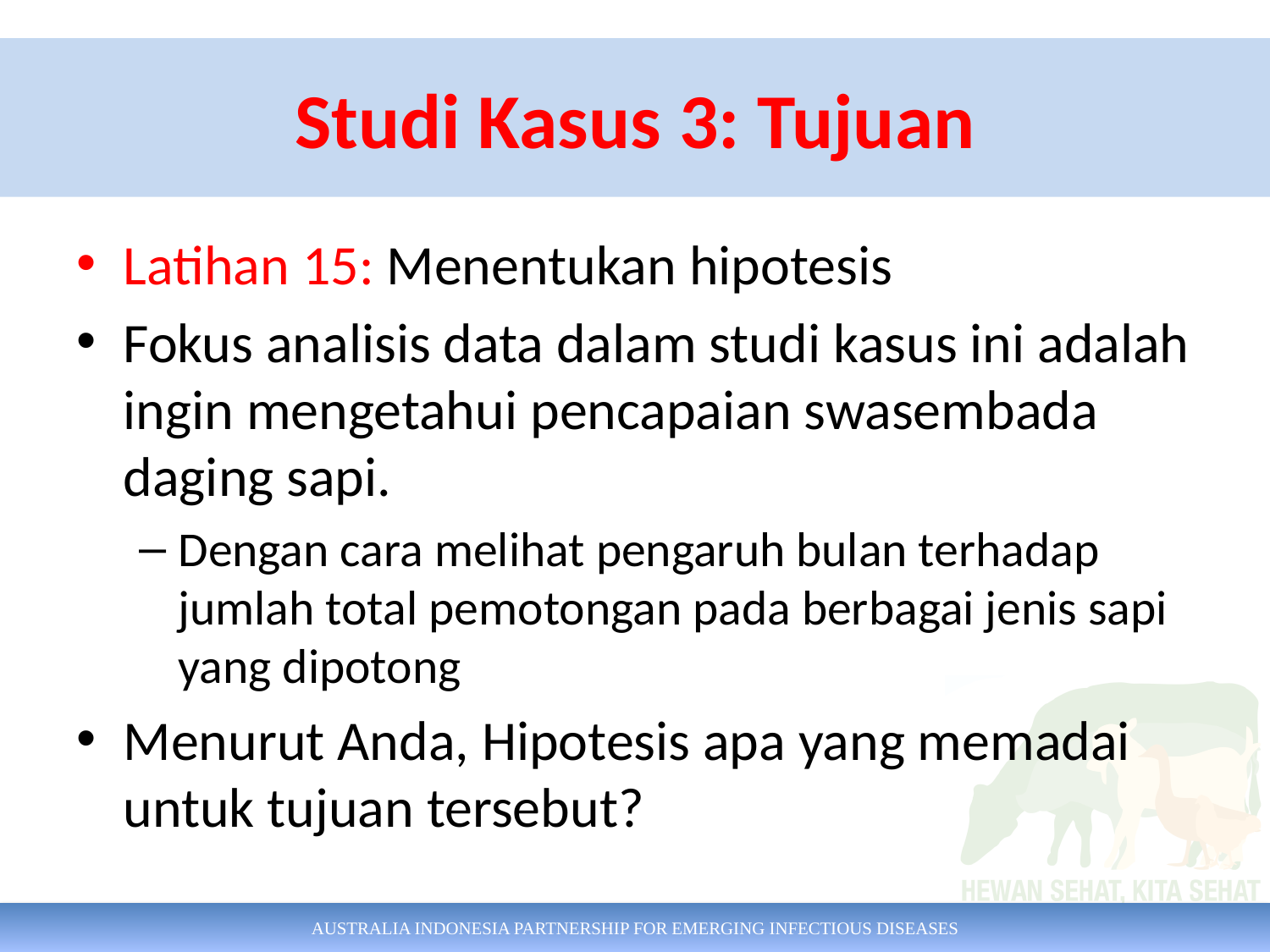

# Studi Kasus 3: Tujuan
Latihan 15: Menentukan hipotesis
Fokus analisis data dalam studi kasus ini adalah ingin mengetahui pencapaian swasembada daging sapi.
Dengan cara melihat pengaruh bulan terhadap jumlah total pemotongan pada berbagai jenis sapi yang dipotong
Menurut Anda, Hipotesis apa yang memadai untuk tujuan tersebut?